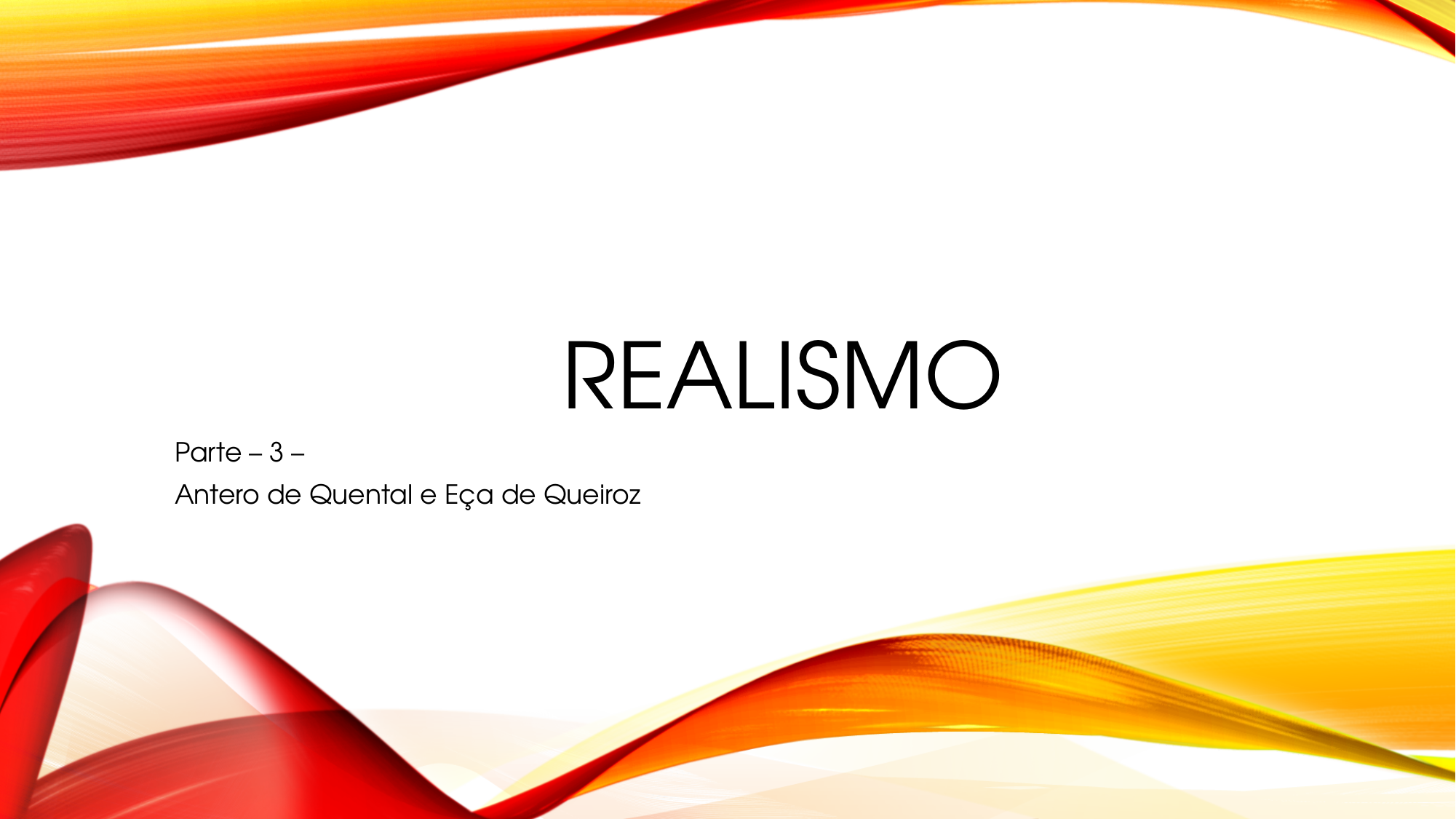

# REALISMO
Parte – 3 –
Antero de Quental e Eça de Queiroz